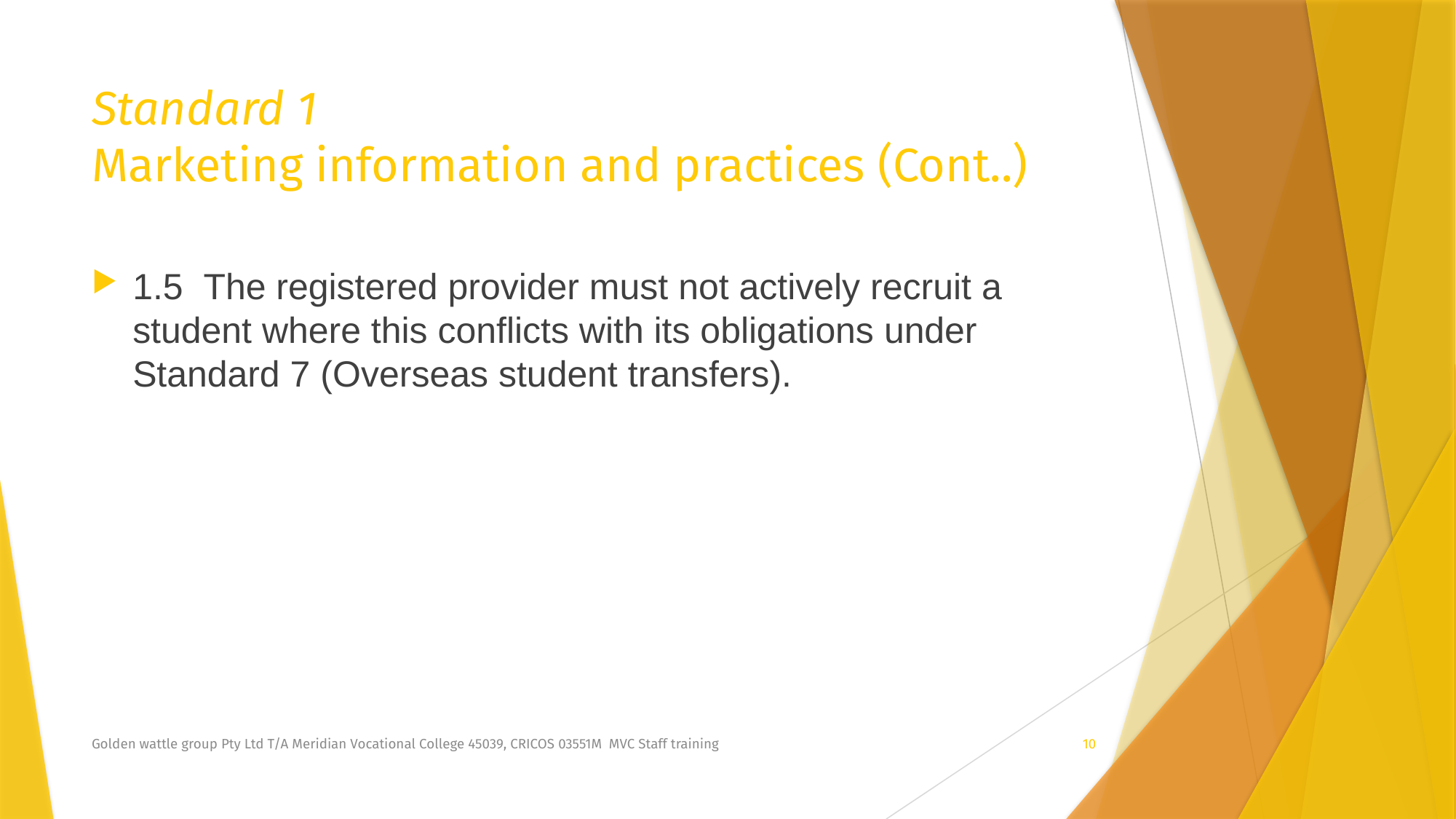

# Standard 1 Marketing information and practices (Cont..)
1.5  The registered provider must not actively recruit a student where this conflicts with its obligations under Standard 7 (Overseas student transfers).
Golden wattle group Pty Ltd T/A Meridian Vocational College 45039, CRICOS 03551M  MVC Staff training
10